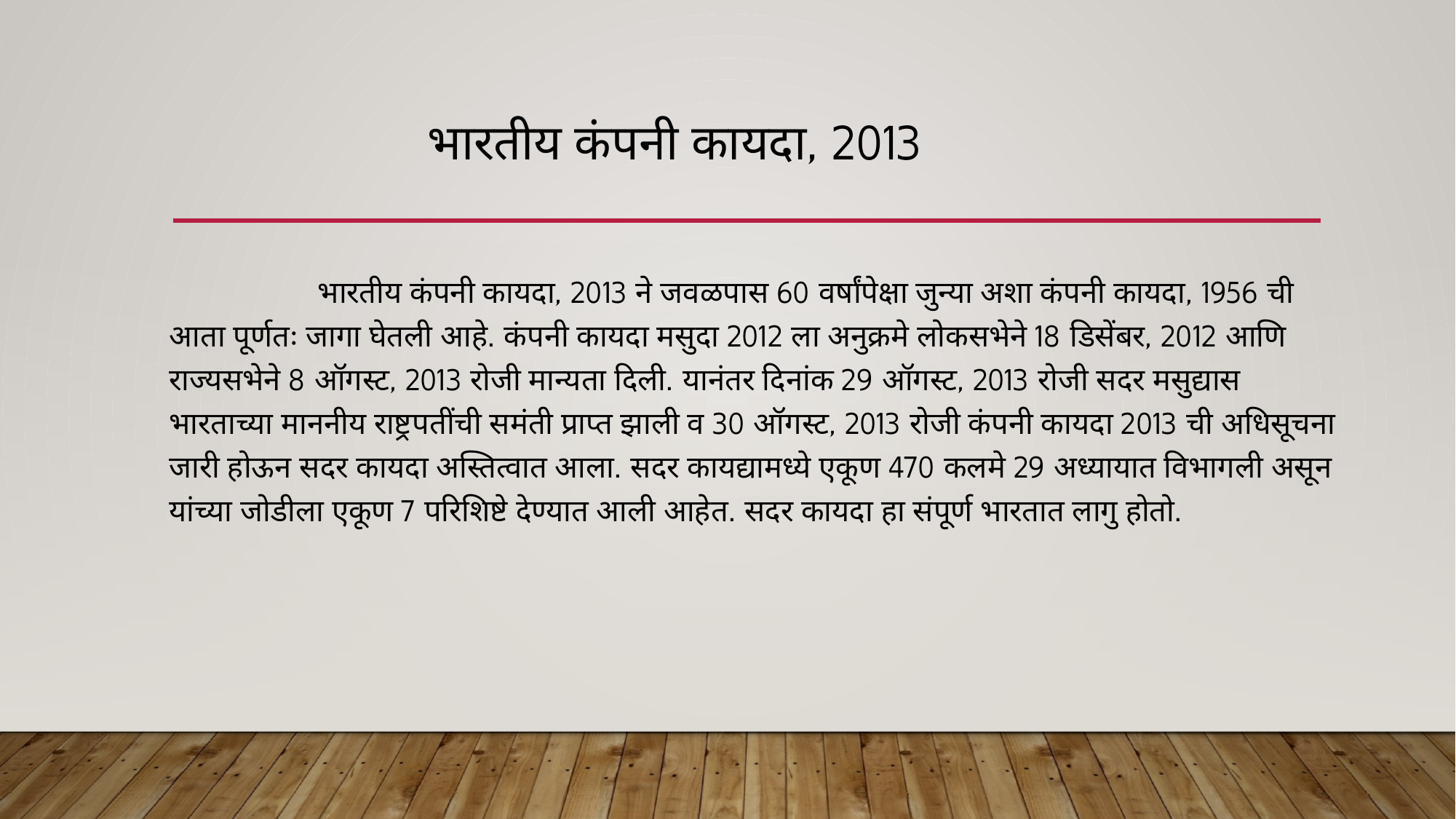

# भारतीय कंपनी कायदा, 2013
                   भारतीय कंपनी कायदा, 2013 ने जवळपास 60 वर्षांपेक्षा जुन्या अशा कंपनी कायदा, 1956 ची आता पूर्णतः जागा घेतली आहे. कंपनी कायदा मसुदा 2012 ला अनुक्रमे लोकसभेने 18 डिसेंबर, 2012 आणि राज्यसभेने 8 ऑगस्ट, 2013 रोजी मान्यता दिली. यानंतर दिनांक 29 ऑगस्ट, 2013 रोजी सदर मसुद्यास भारताच्या माननीय राष्ट्रपतींची समंती प्राप्त झाली व 30 ऑगस्ट, 2013 रोजी कंपनी कायदा 2013 ची अधिसूचना जारी होऊन सदर कायदा अस्तित्वात आला. सदर कायद्यामध्ये एकूण 470 कलमे 29 अध्यायात विभागली असून यांच्या जोडीला एकूण 7 परिशिष्टे देण्यात आली आहेत. सदर कायदा हा संपूर्ण भारतात लागु होतो.